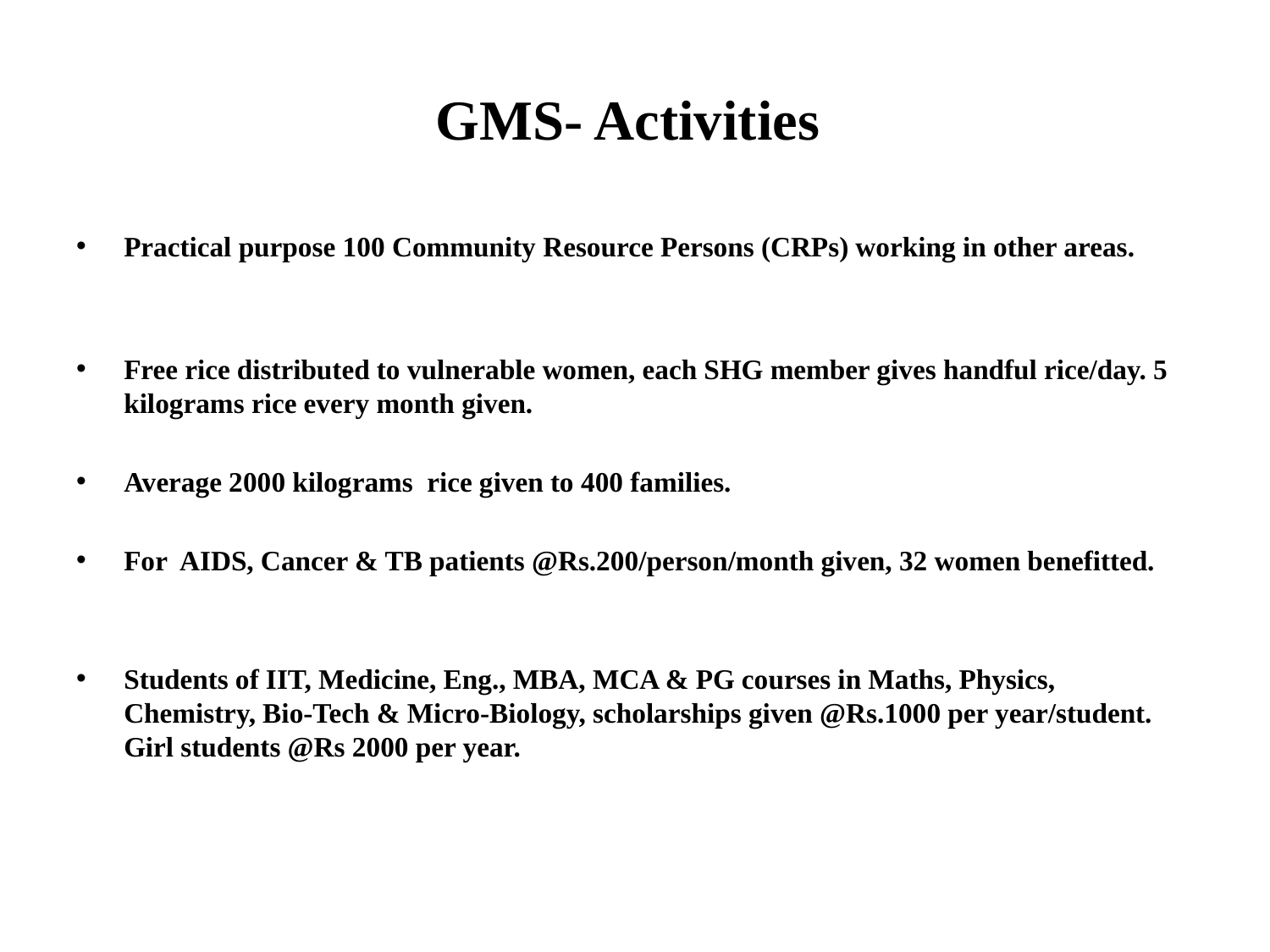

# GMS- Activities
Practical purpose 100 Community Resource Persons (CRPs) working in other areas.

Free rice distributed to vulnerable women, each SHG member gives handful rice/day. 5 kilograms rice every month given.

Average 2000 kilograms  rice given to 400 families.

For  AIDS, Cancer & TB patients @Rs.200/person/month given, 32 women benefitted.

Students of IIT, Medicine, Eng., MBA, MCA & PG courses in Maths, Physics, Chemistry, Bio-Tech & Micro-Biology, scholarships given @Rs.1000 per year/student.  Girl students @Rs 2000 per year.